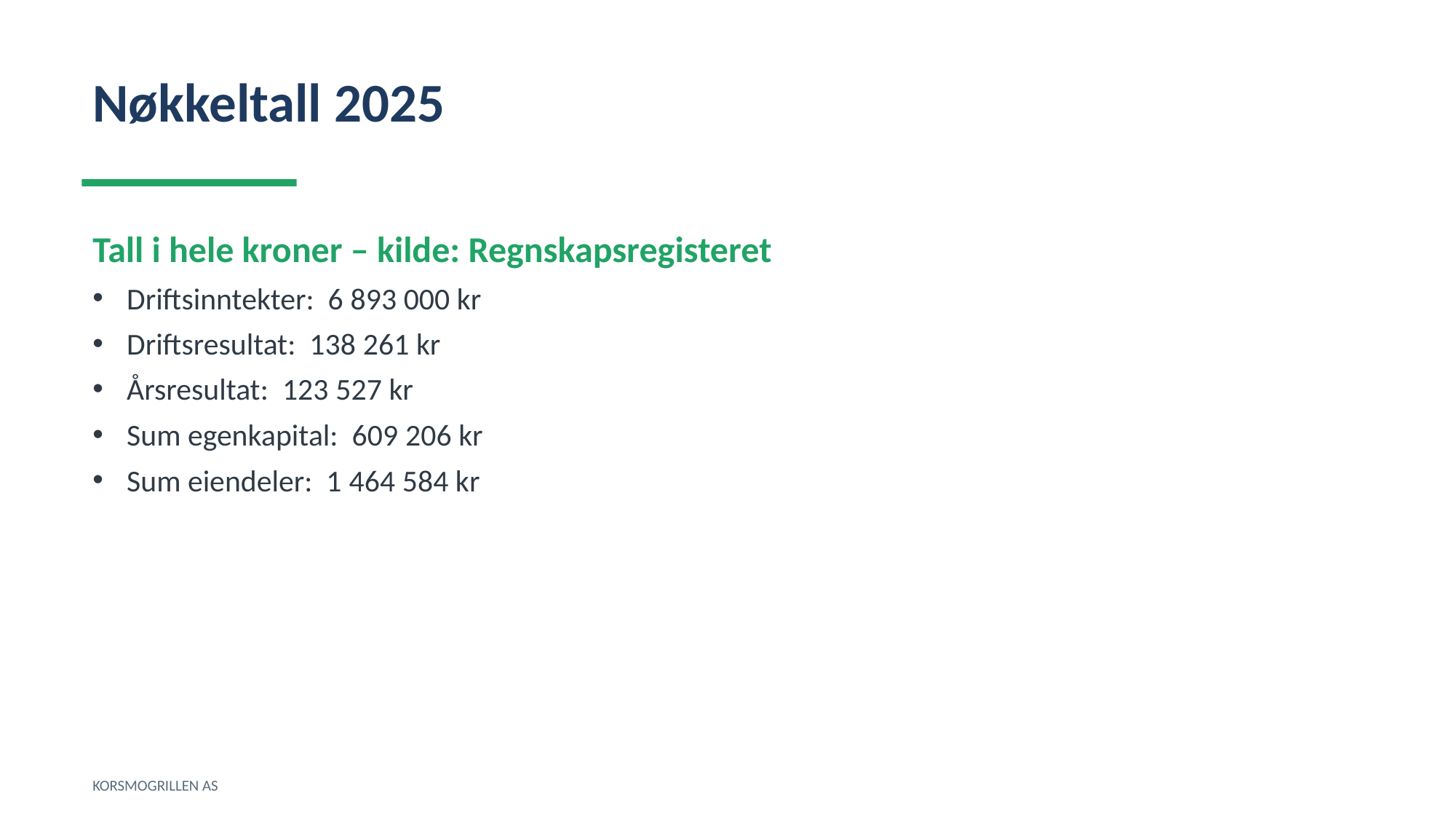

Nøkkeltall 2025

Tall i hele kroner – kilde: Regnskapsregisteret
Driftsinntekter:  6 893 000 kr
Driftsresultat:  138 261 kr
Årsresultat:  123 527 kr
Sum egenkapital:  609 206 kr
Sum eiendeler:  1 464 584 kr
KORSMOGRILLEN AS